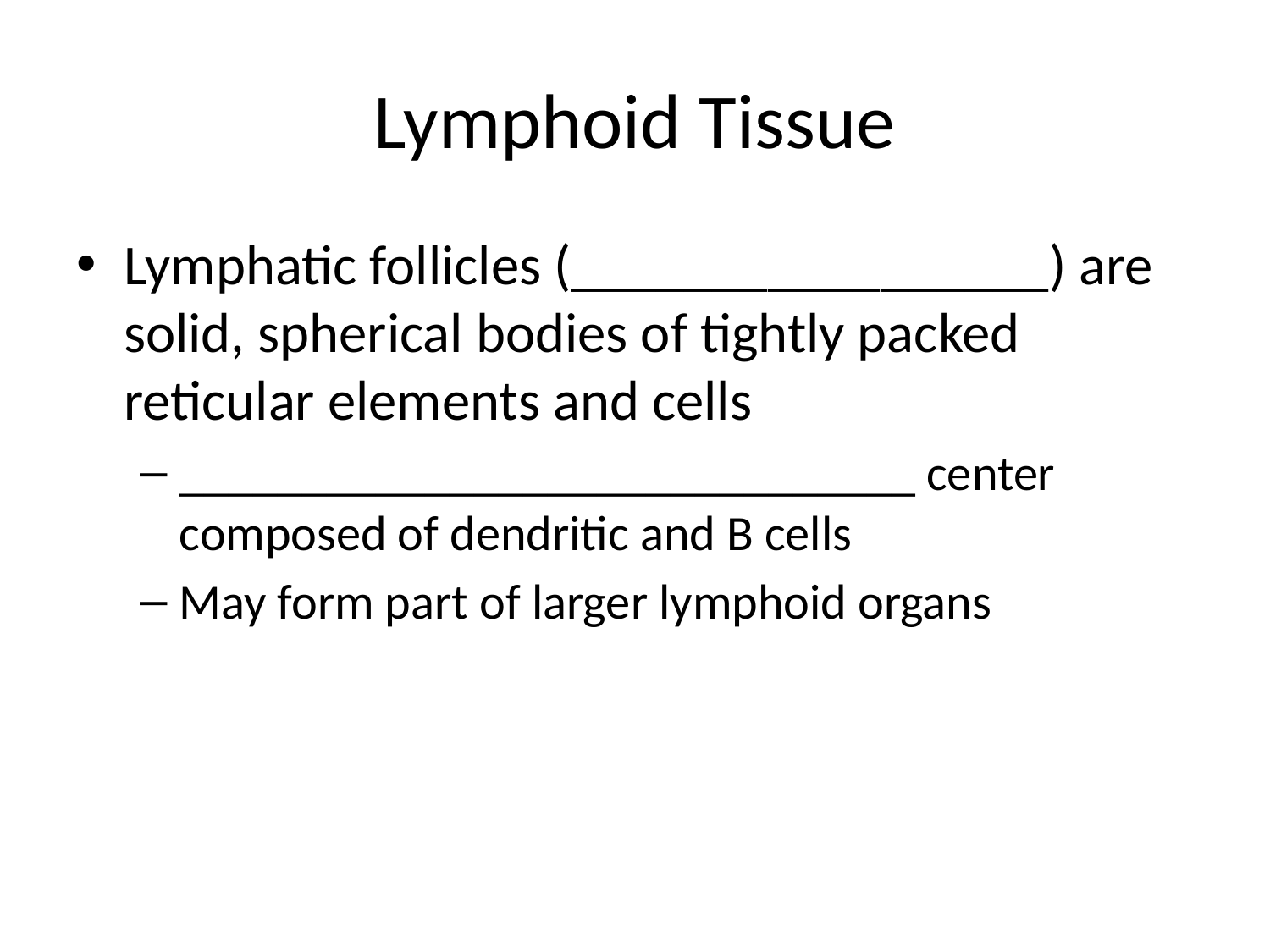

# Lymphoid Tissue
Lymphatic follicles (_________________) are solid, spherical bodies of tightly packed reticular elements and cells
______________________________ center composed of dendritic and B cells
May form part of larger lymphoid organs